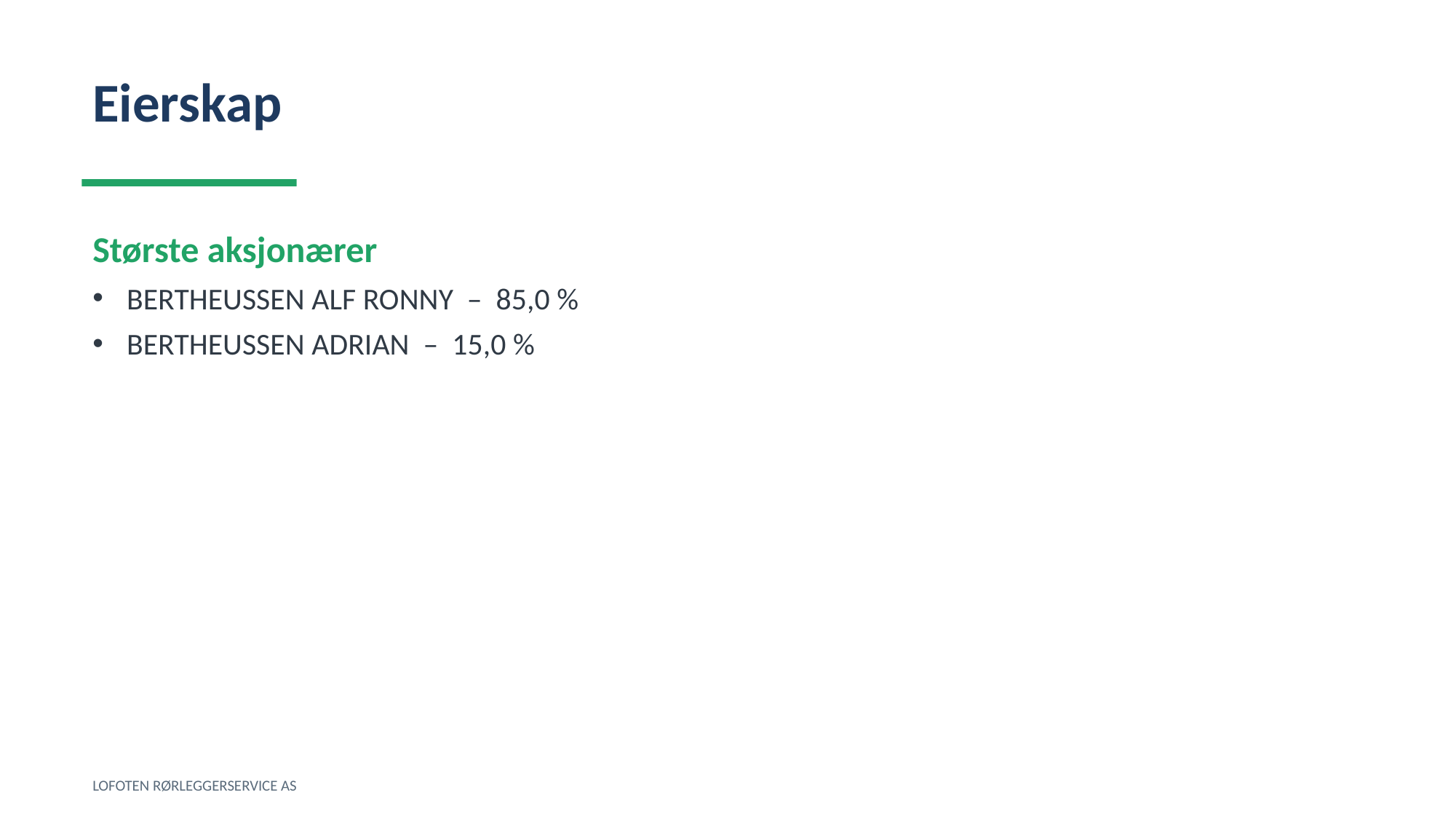

Eierskap

Største aksjonærer
BERTHEUSSEN ALF RONNY  –  85,0 %
BERTHEUSSEN ADRIAN  –  15,0 %
LOFOTEN RØRLEGGERSERVICE AS